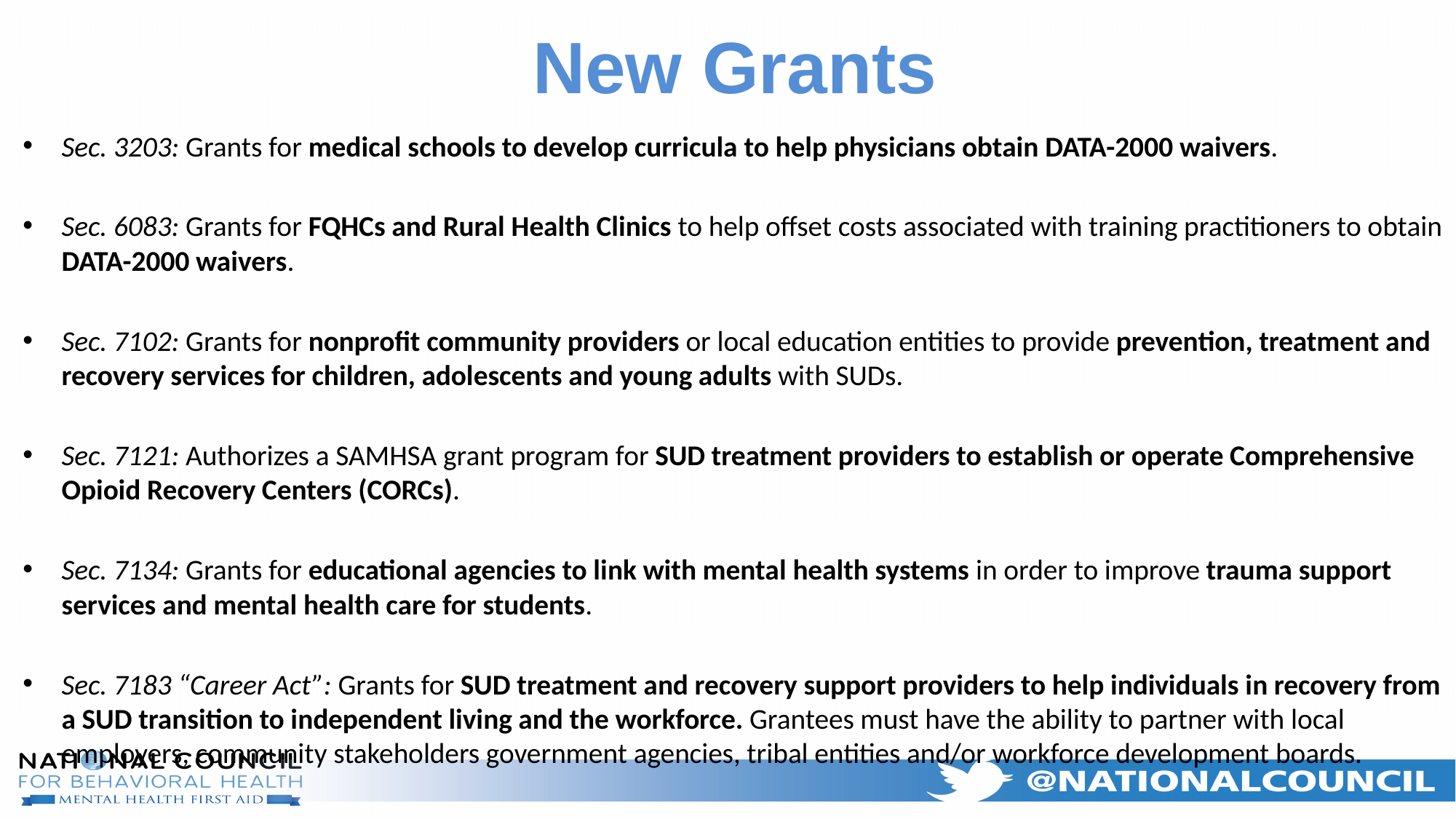

# New Grants

Sec. 3203: Grants for medical schools to develop curricula to help physicians obtain DATA-2000 waivers.

Sec. 6083: Grants for FQHCs and Rural Health Clinics to help offset costs associated with training practitioners to obtain DATA-2000 waivers.

Sec. 7102: Grants for nonprofit community providers or local education entities to provide prevention, treatment and recovery services for children, adolescents and young adults with SUDs.

Sec. 7121: Authorizes a SAMHSA grant program for SUD treatment providers to establish or operate Comprehensive Opioid Recovery Centers (CORCs).

Sec. 7134: Grants for educational agencies to link with mental health systems in order to improve trauma support services and mental health care for students.

Sec. 7183 “Career Act”: Grants for SUD treatment and recovery support providers to help individuals in recovery from a SUD transition to independent living and the workforce. Grantees must have the ability to partner with local employers, community stakeholders government agencies, tribal entities and/or workforce development boards.